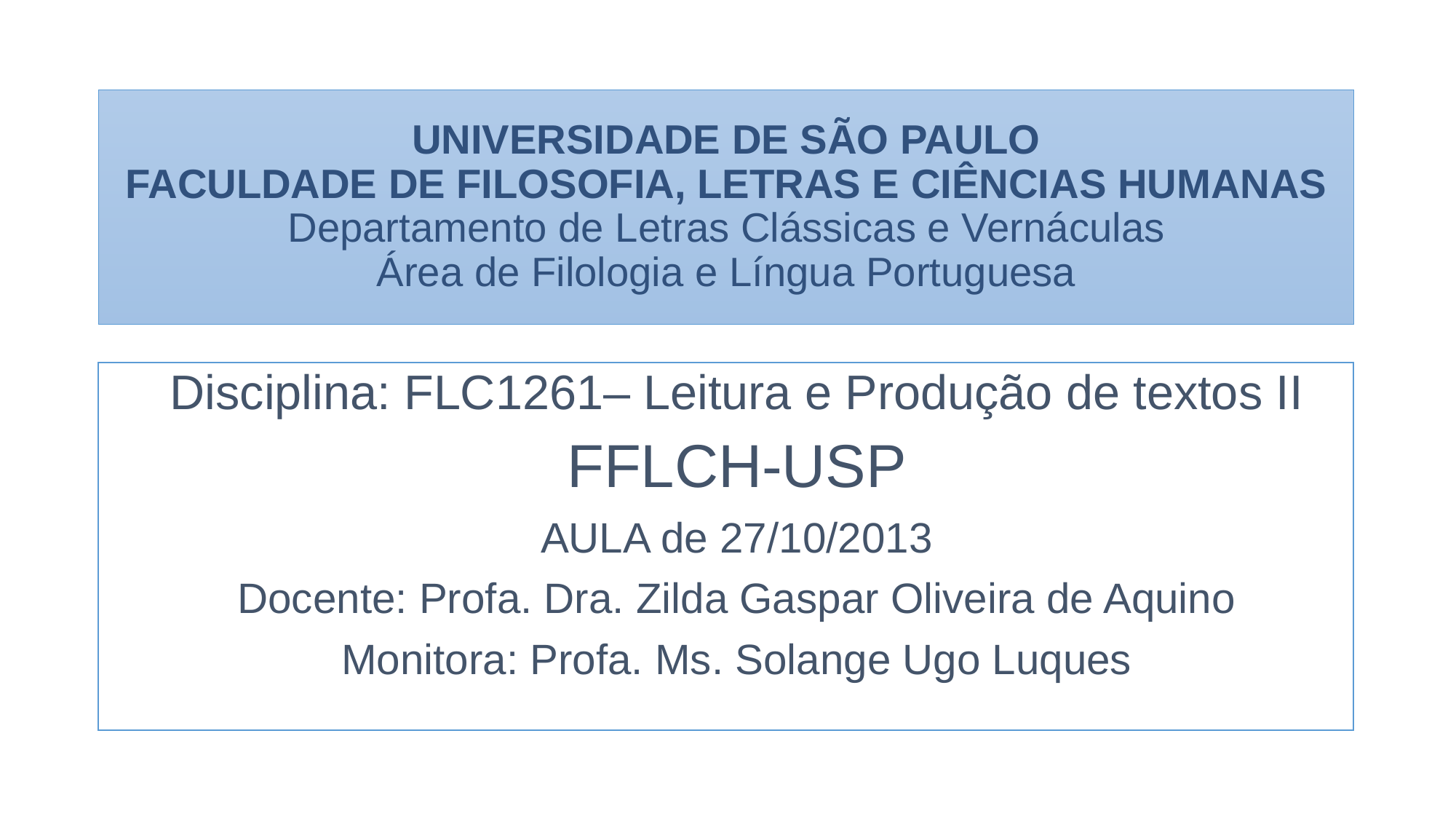

# UNIVERSIDADE DE SÃO PAULO FACULDADE DE FILOSOFIA, LETRAS E CIÊNCIAS HUMANAS Departamento de Letras Clássicas e Vernáculas Área de Filologia e Língua Portuguesa
Disciplina: FLC1261– Leitura e Produção de textos II
FFLCH-USP
AULA de 27/10/2013
Docente: Profa. Dra. Zilda Gaspar Oliveira de Aquino
Monitora: Profa. Ms. Solange Ugo Luques